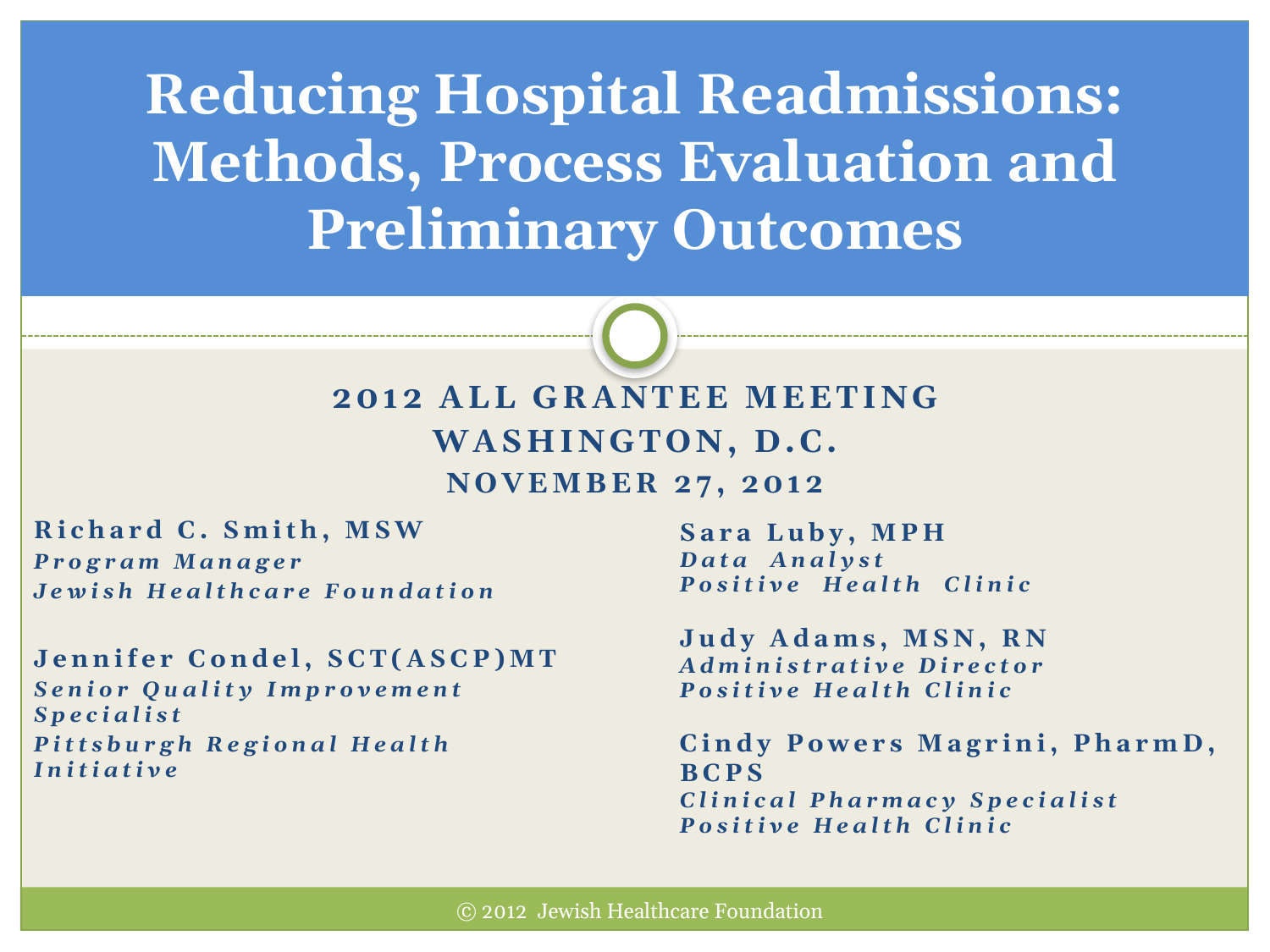

# Reducing Hospital Readmissions: Methods, Process Evaluation and Preliminary Outcomes

2012 All grantee meeting
Washington, D.c.
November 27, 2012

Richard C. Smith, MSW
Program Manager
Jewish Healthcare Foundation

Jennifer Condel, SCT(ASCP)MT
Senior Quality Improvement Specialist
Pittsburgh Regional Health Initiative

Sara Luby, MPH
Data  Analyst
Positive  Health  Clinic

Judy Adams, MSN, RN
Administrative Director
Positive Health Clinic

Cindy Powers Magrini, PharmD, BCPS
Clinical Pharmacy Specialist
Positive Health Clinic

© 2012  Jewish Healthcare Foundation